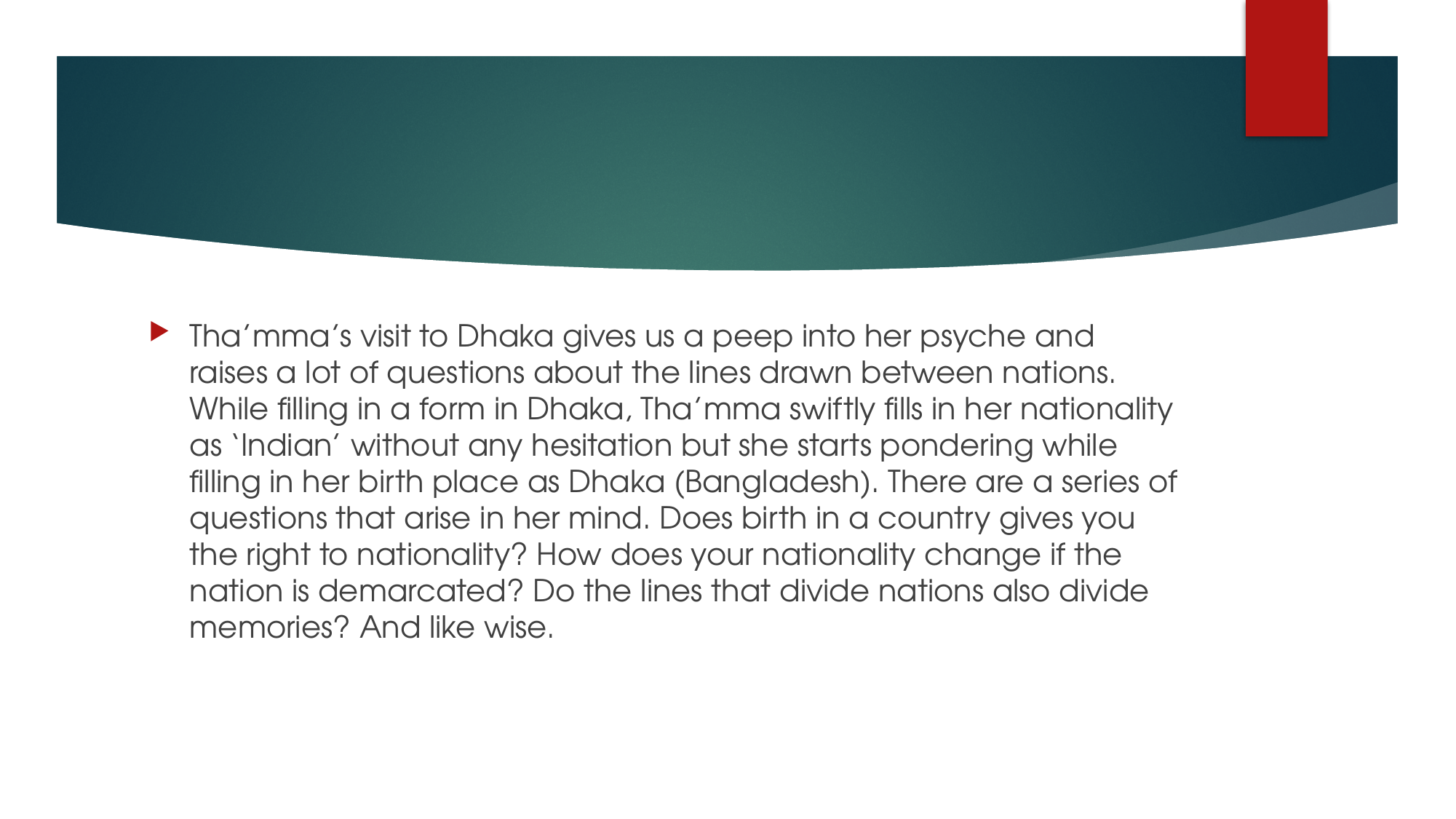

Tha’mma’s visit to Dhaka gives us a peep into her psyche and raises a lot of questions about the lines drawn between nations. While filling in a form in Dhaka, Tha’mma swiftly fills in her nationality as ‘Indian’ without any hesitation but she starts pondering while filling in her birth place as Dhaka (Bangladesh). There are a series of questions that arise in her mind. Does birth in a country gives you the right to nationality? How does your nationality change if the nation is demarcated? Do the lines that divide nations also divide memories? And like wise.